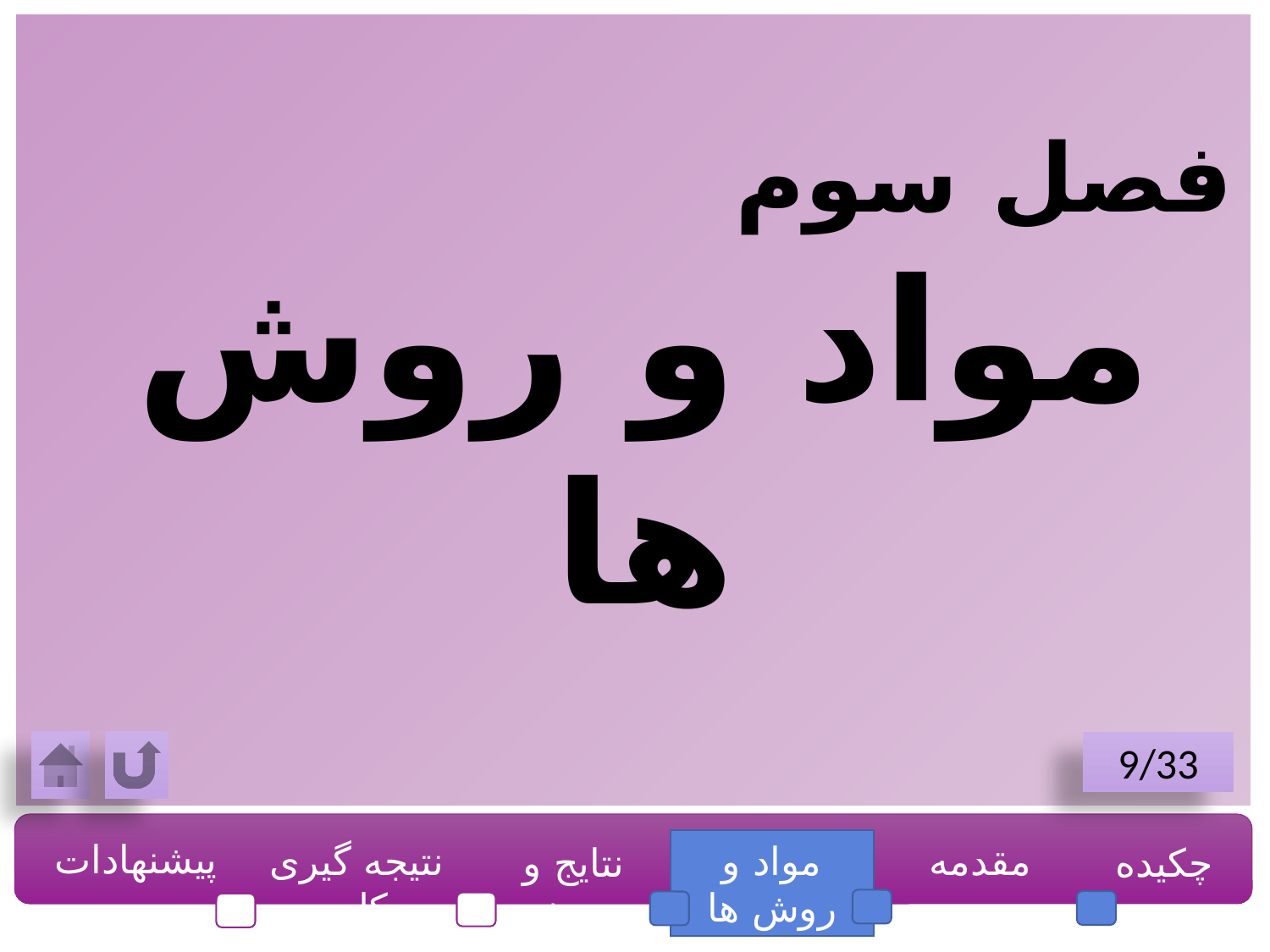

فصل سوم
مواد و روش ها

9/33

پیشنهادات
نتیجه گیری کلی
مواد و روش ها
مقدمه
چکیده
نتایج و بحث